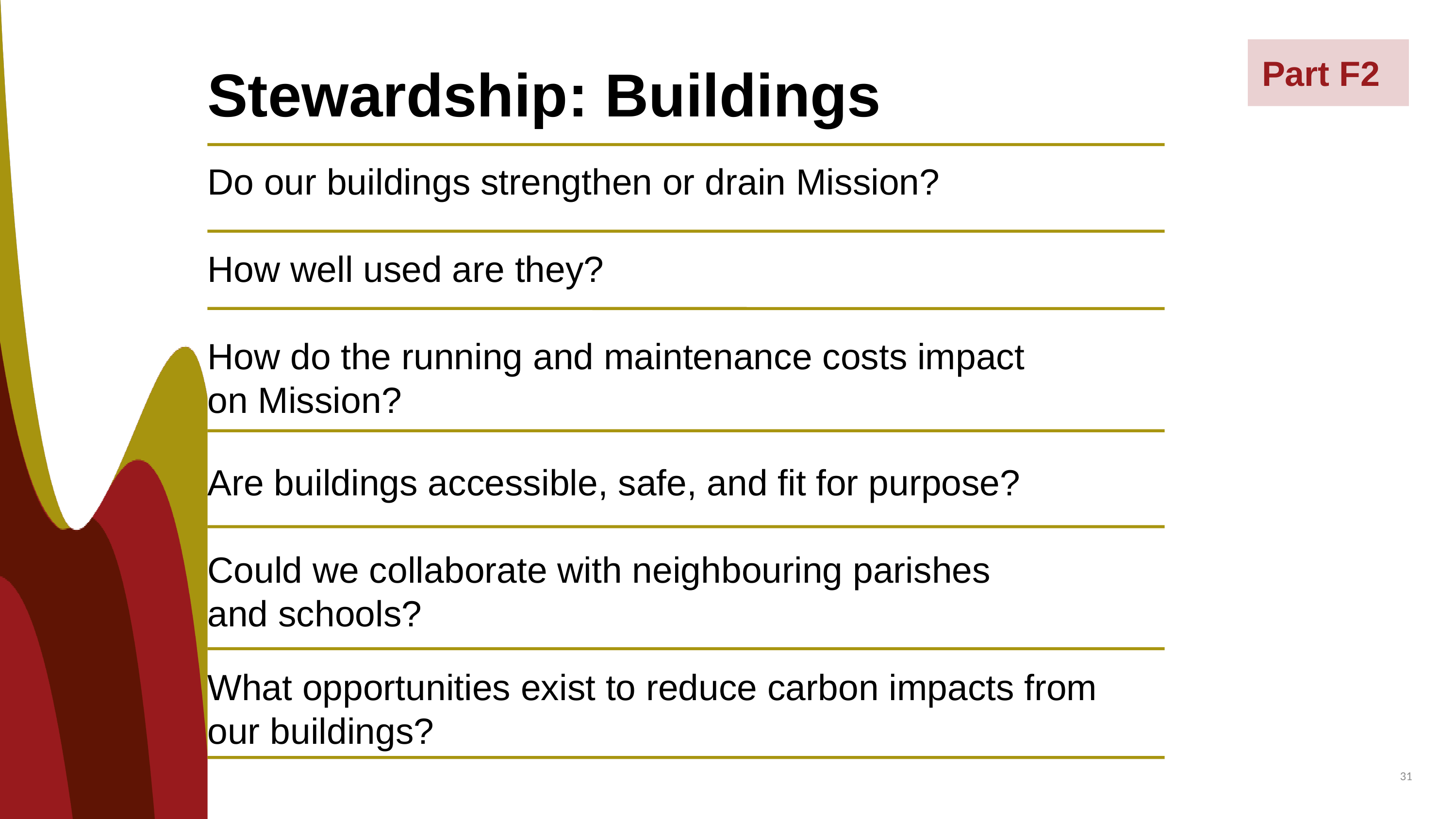

Stewardship: Buildings

Part F2

Do our buildings strengthen or drain Mission?

How well used are they?

How do the running and maintenance costs impact
on Mission?

Are buildings accessible, safe, and fit for purpose?

Could we collaborate with neighbouring parishes
and schools?

What opportunities exist to reduce carbon impacts from
our buildings?

31